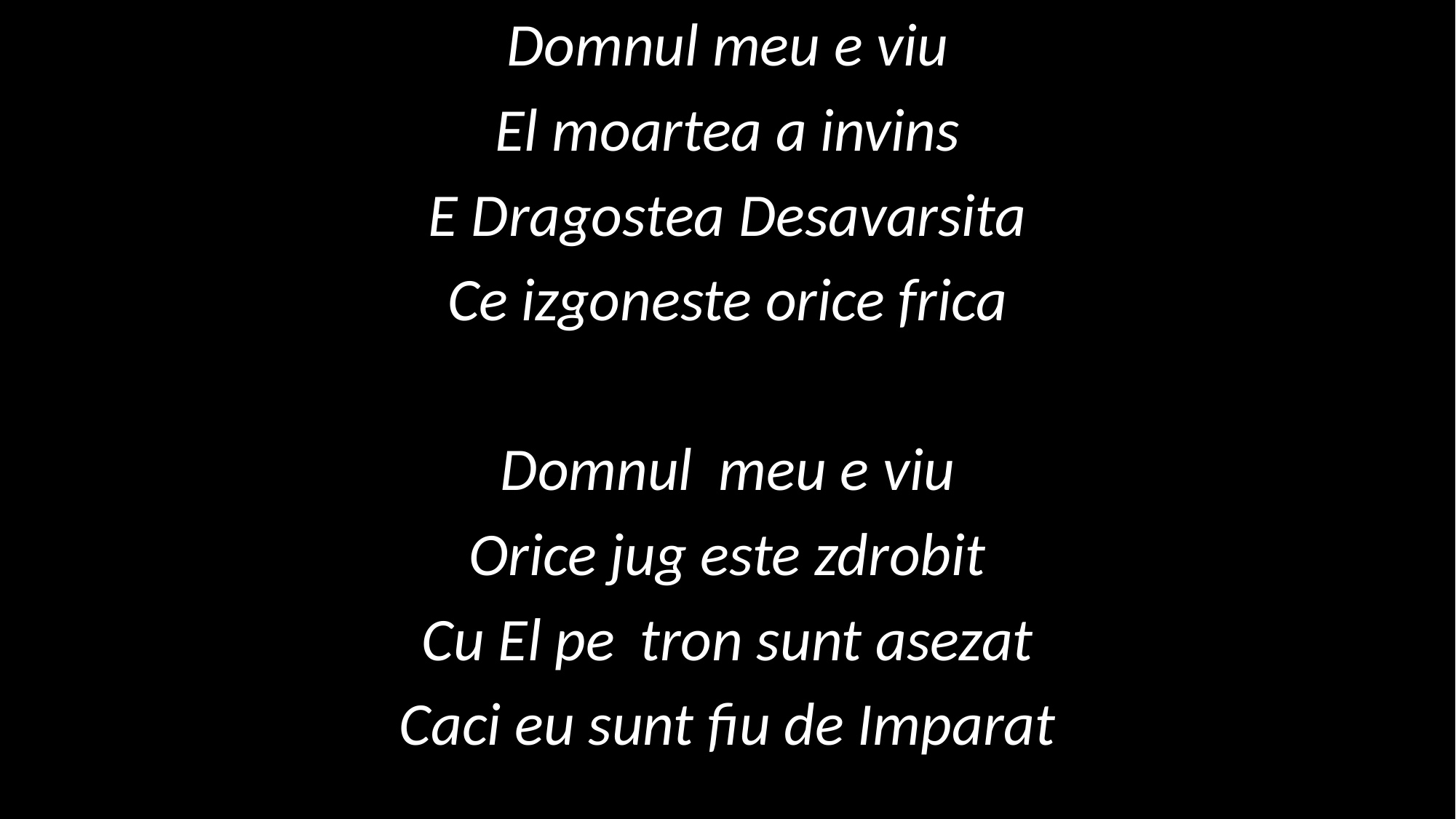

Domnul meu e viu
El moartea a invins
E Dragostea Desavarsita
Ce izgoneste orice frica

Domnul	meu e viu
Orice jug este zdrobit
Cu El pe	tron sunt asezat
Caci eu sunt fiu de Imparat